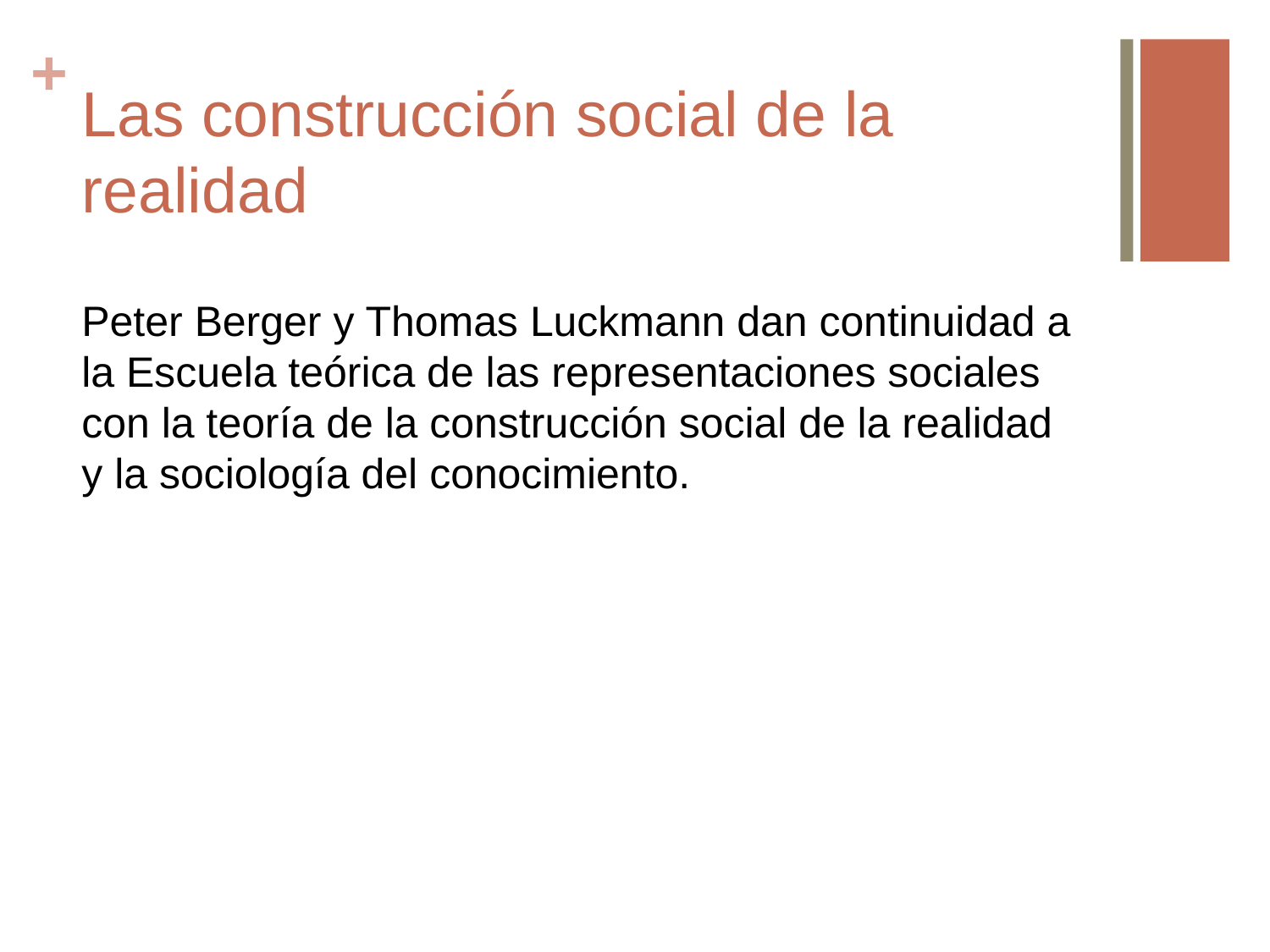

# Las construcción social de la realidad

Peter Berger y Thomas Luckmann dan continuidad a la Escuela teórica de las representaciones sociales con la teoría de la construcción social de la realidad y la sociología del conocimiento.